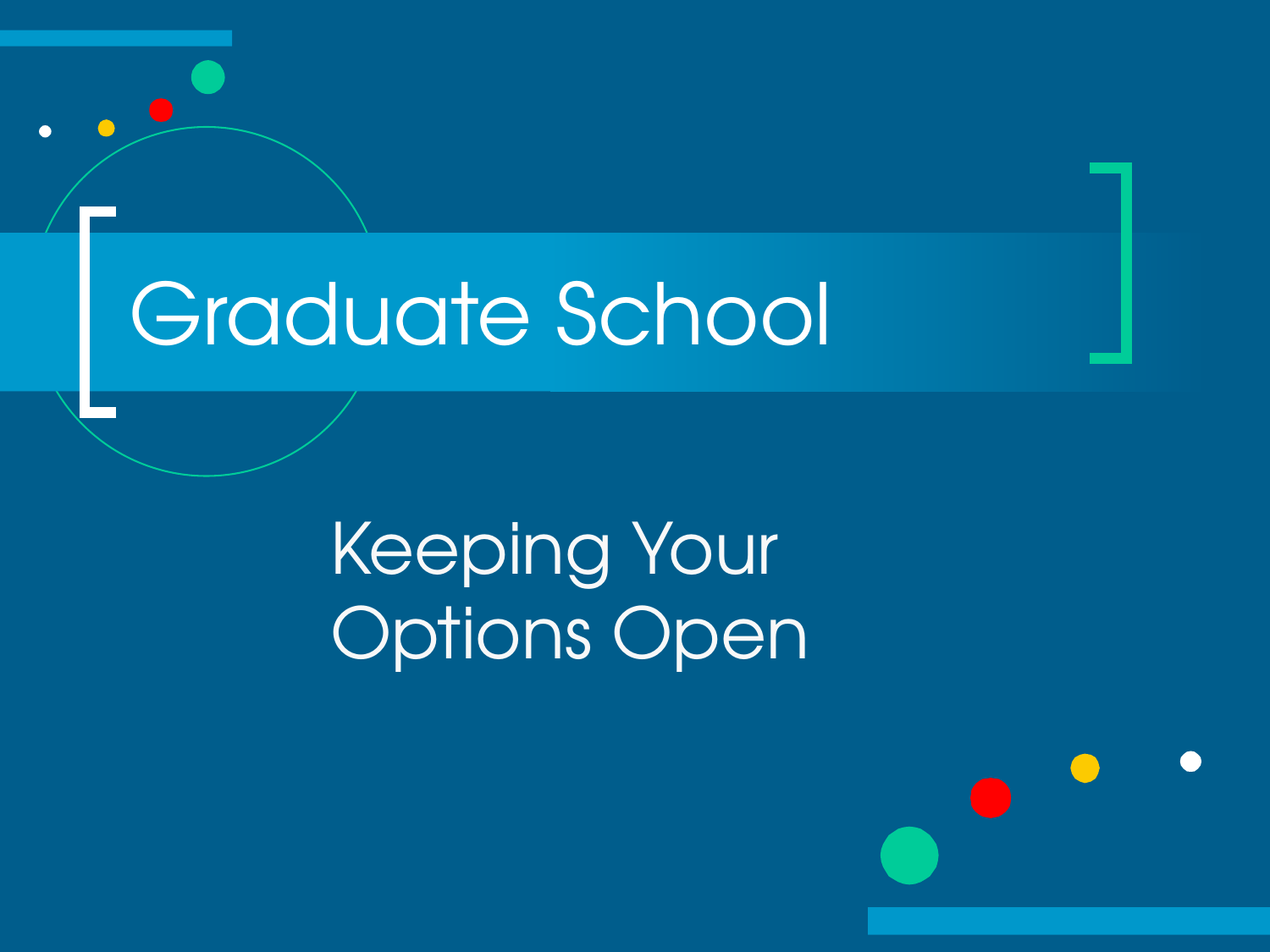

# Graduate School
Keeping Your
Options Open